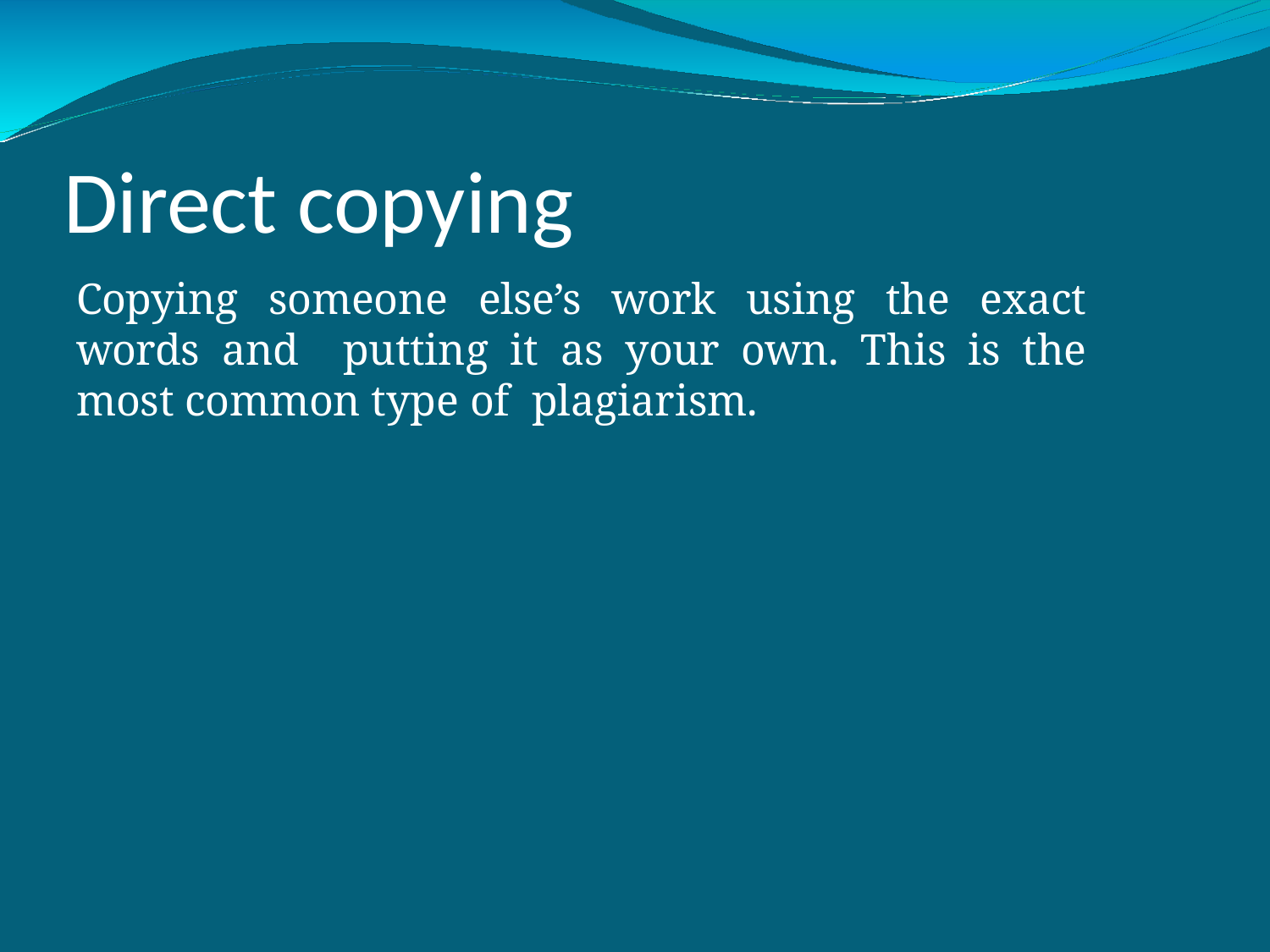

# Direct copying
Copying someone else’s work using the exact words and  putting it as your own. This is the most common type of  plagiarism.